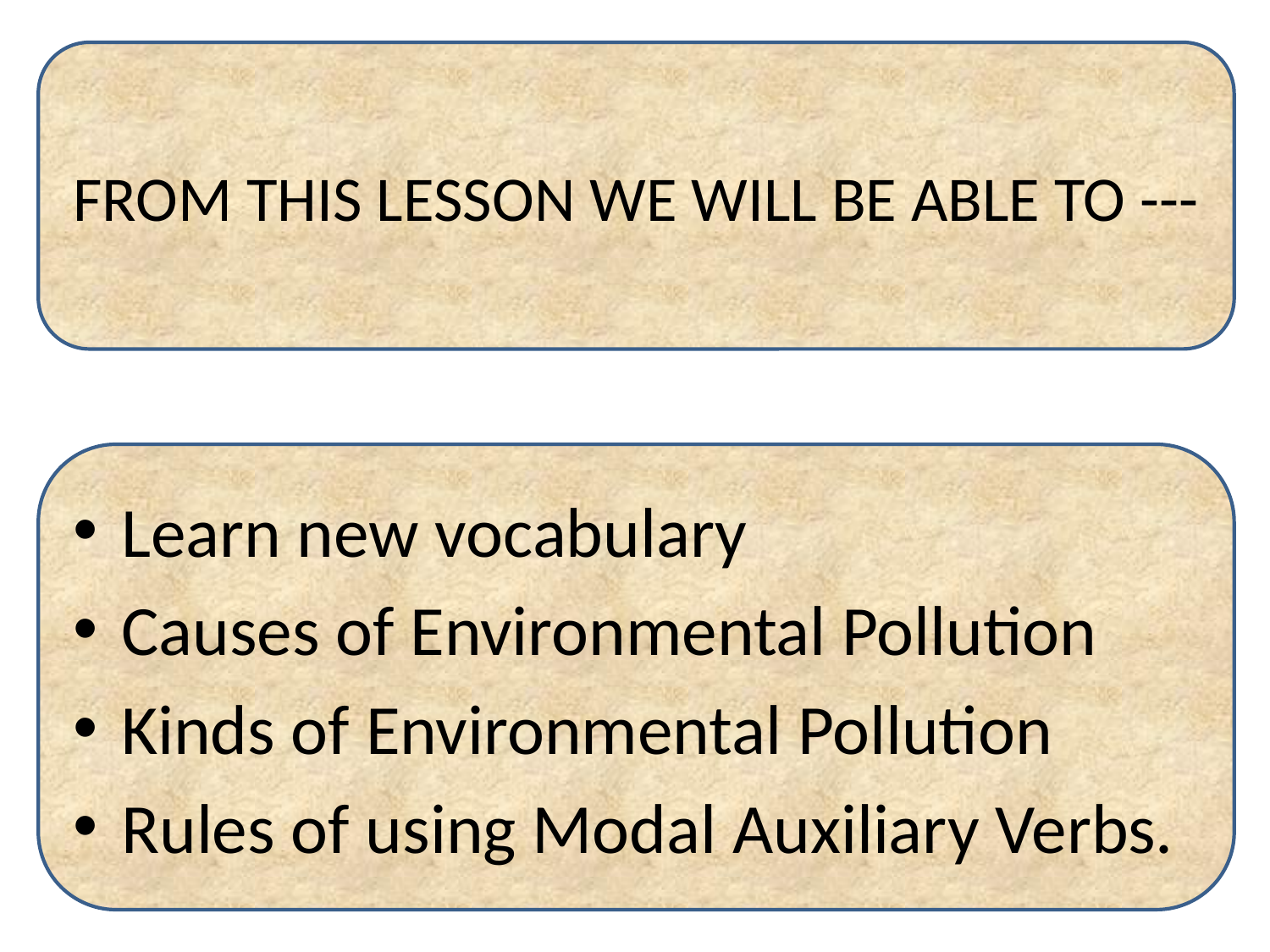

FROM THIS LESSON WE WILL BE ABLE TO ---
Learn new vocabulary
Causes of Environmental Pollution
Kinds of Environmental Pollution
Rules of using Modal Auxiliary Verbs.